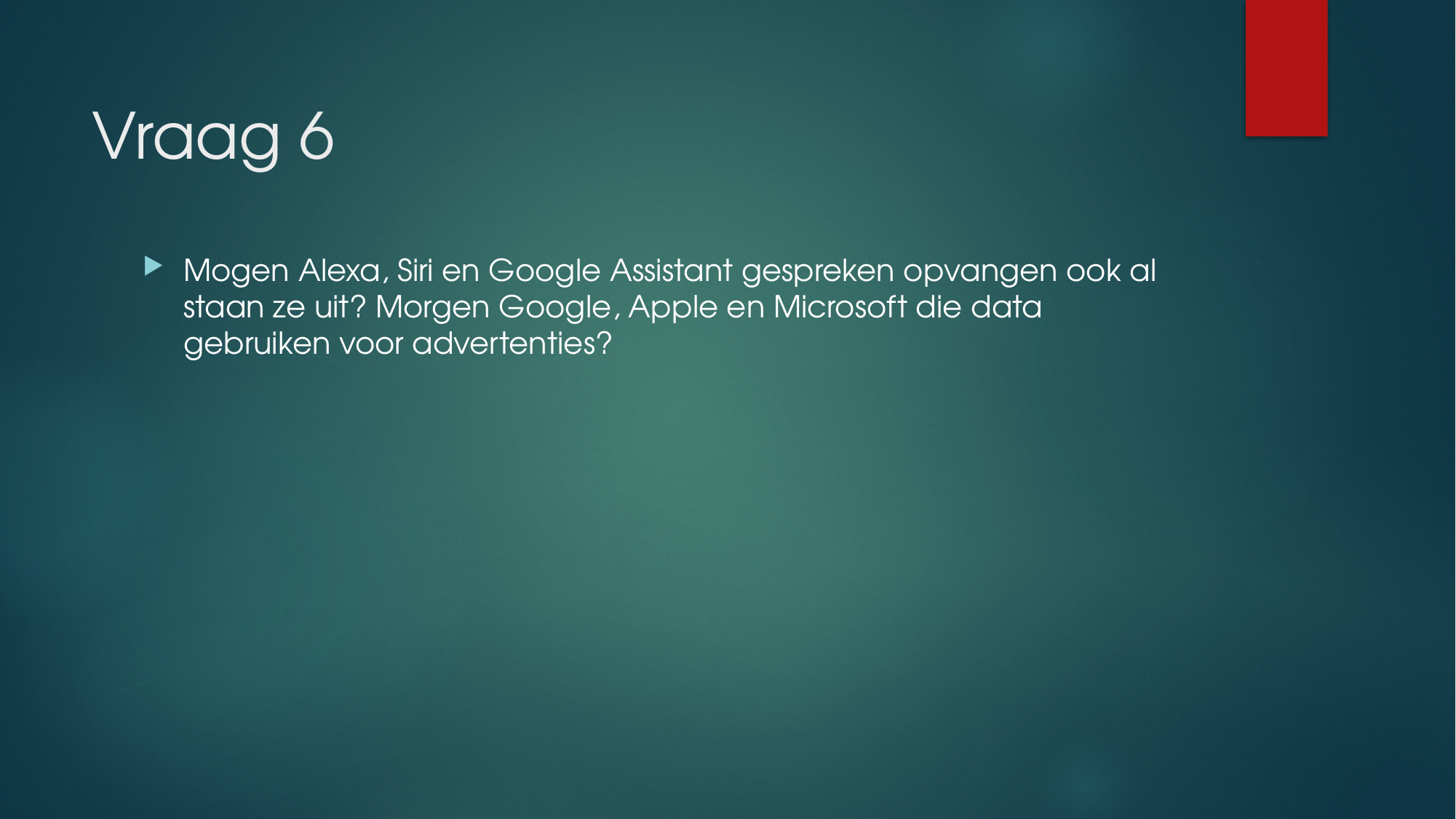

# Vraag 6
Mogen Alexa, Siri en Google Assistant gespreken opvangen ook al staan ze uit? Morgen Google, Apple en Microsoft die data gebruiken voor advertenties?